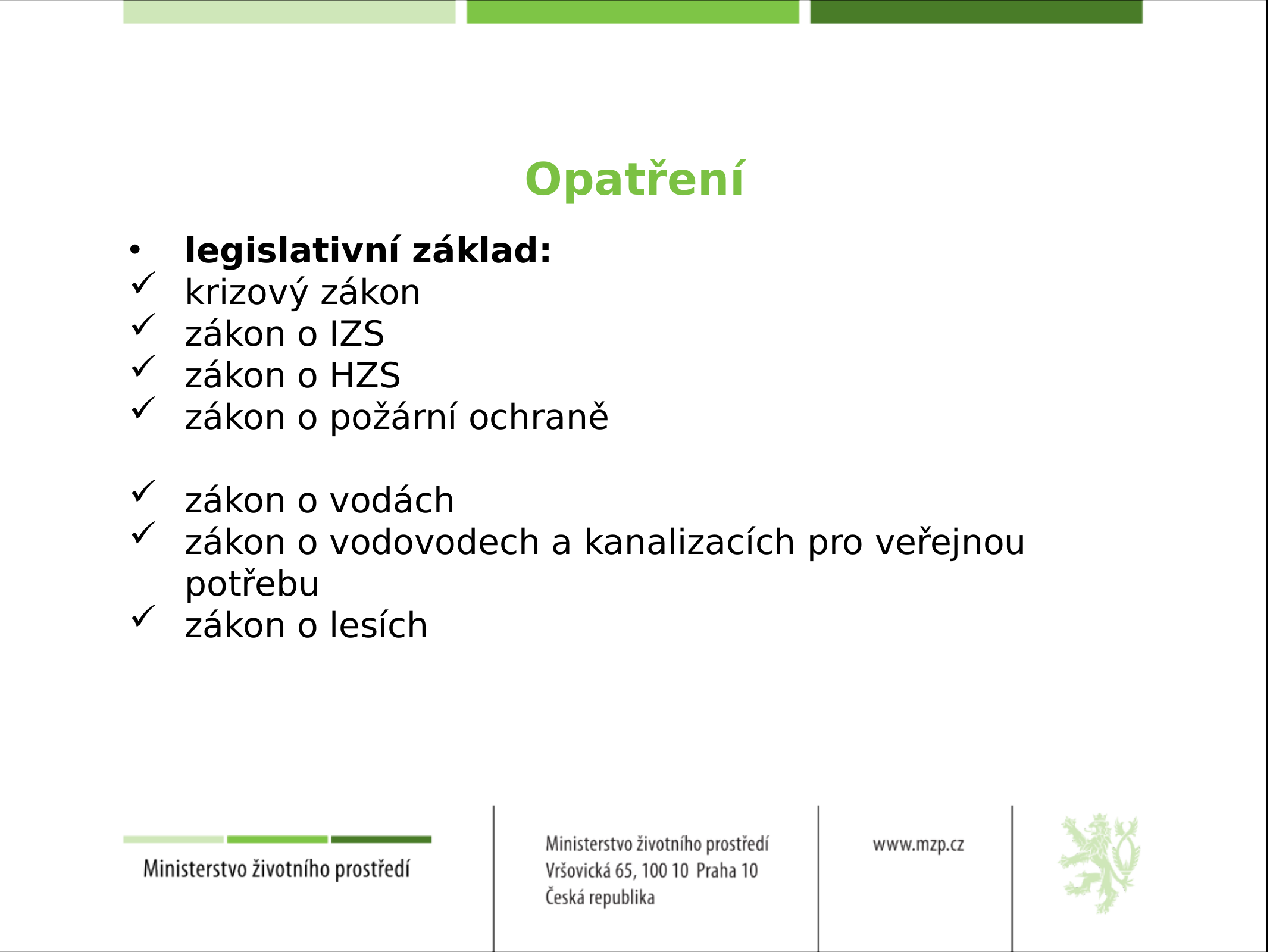

# Opatření
legislativní základ:
krizový zákon
zákon o IZS
zákon o HZS
zákon o požární ochraně

zákon o vodách
zákon o vodovodech a kanalizacích pro veřejnou potřebu
zákon o lesích